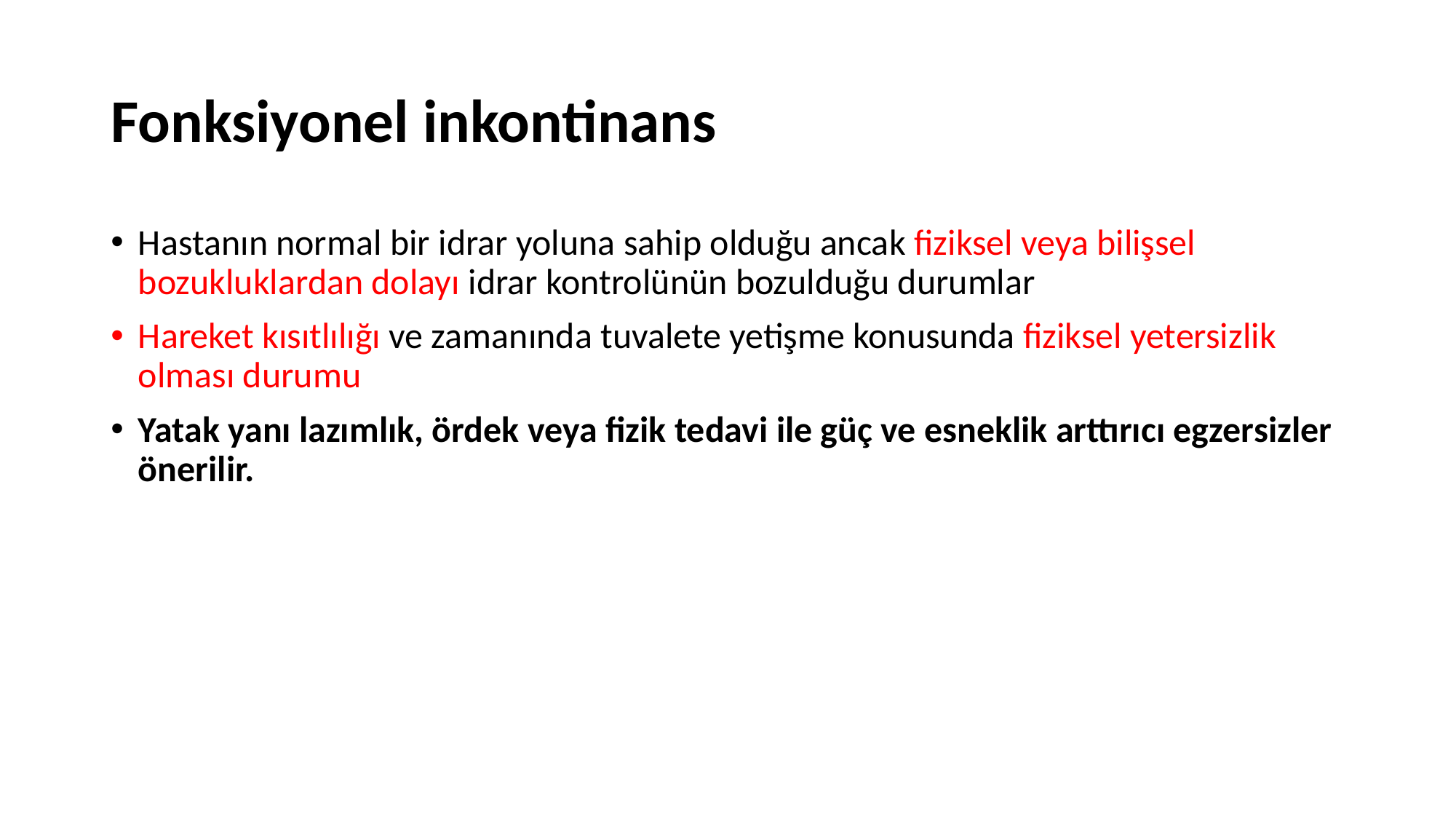

# Fonksiyonel inkontinans
Hastanın normal bir idrar yoluna sahip olduğu ancak fiziksel veya bilişsel bozukluklardan dolayı idrar kontrolünün bozulduğu durumlar
Hareket kısıtlılığı ve zamanında tuvalete yetişme konusunda fiziksel yetersizlik olması durumu
Yatak yanı lazımlık, ördek veya fizik tedavi ile güç ve esneklik arttırıcı egzersizler önerilir.